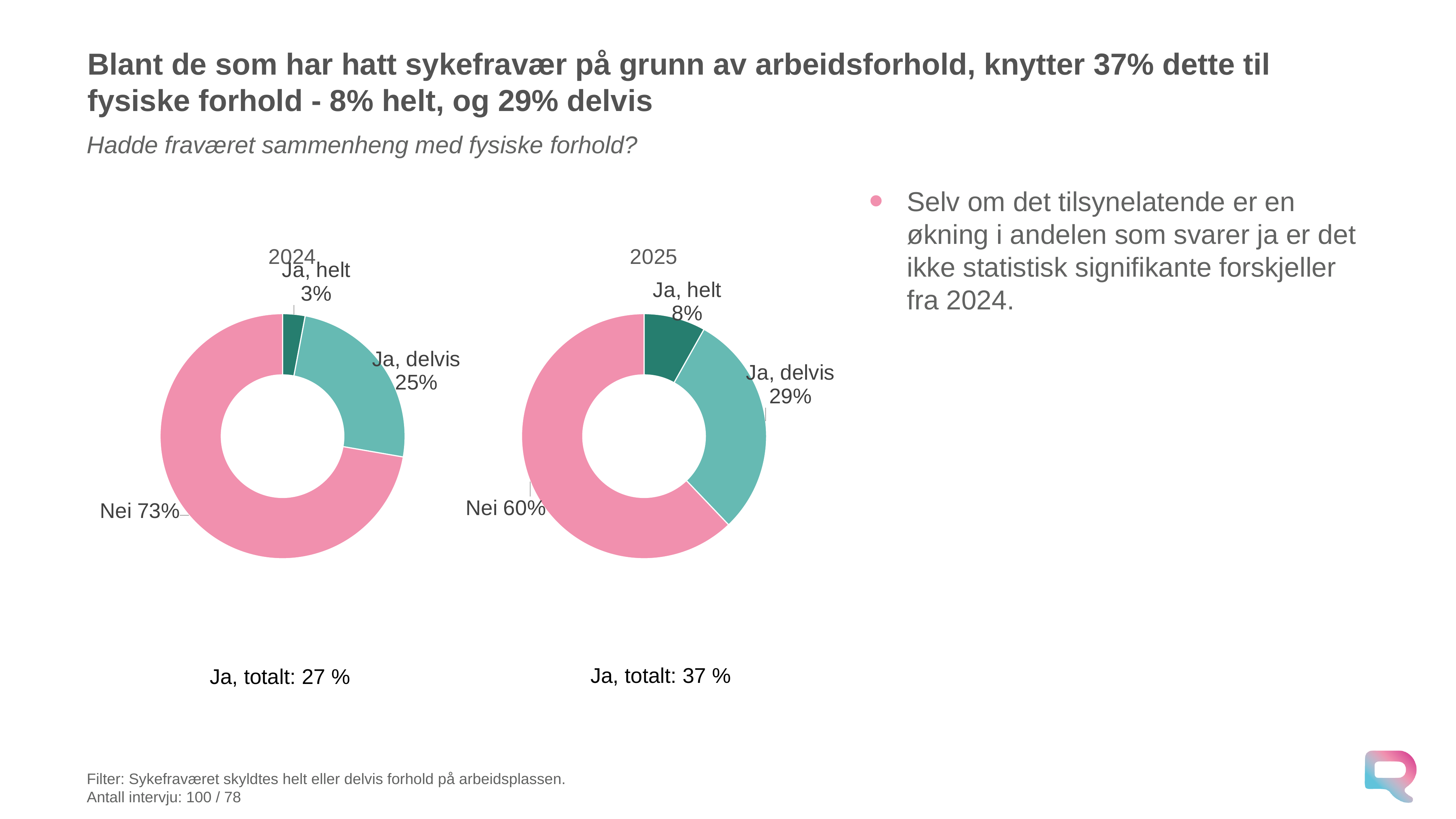

# Blant de som har hatt sykefravær på grunn av arbeidsforhold, knytter 37% dette til fysiske forhold - 8% helt, og 29% delvis
Hadde fraværet sammenheng med fysiske forhold?
Selv om det tilsynelatende er en økning i andelen som svarer ja er det ikke statistisk signifikante forskjeller fra 2024.

### Chart: 2024

| Category | 2024 |
|---|---|
| Ja, helt | 0.03 |
| Ja, delvis | 0.25 |
| Nei | 0.73 |

### Chart: 2025

| Category | 2025 |
|---|---|
| Ja, helt | 0.07844640347515014 |
| Ja, delvis | 0.28657212214130584 |
| Nei | 0.5986968187044848 |
Ja, totalt: 37 %
Ja, totalt: 27 %
Filter: Sykefraværet skyldtes helt eller delvis forhold på arbeidsplassen.
Antall intervju: 100 / 78